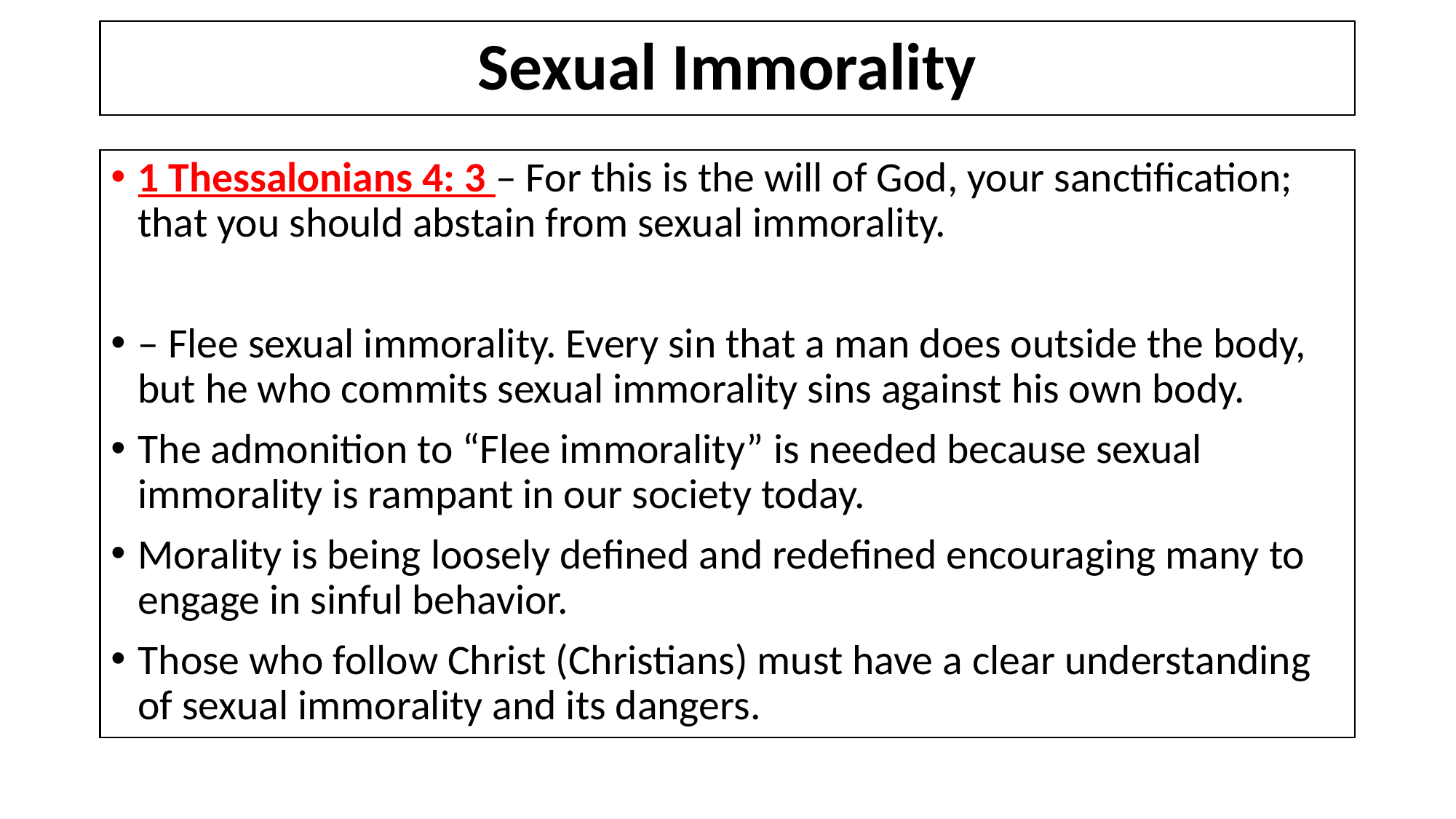

# Sexual Immorality
1 Thessalonians 4: 3 – For this is the will of God, your sanctification; that you should abstain from sexual immorality.

– Flee sexual immorality. Every sin that a man does outside the body, but he who commits sexual immorality sins against his own body.
The admonition to “Flee immorality” is needed because sexual immorality is rampant in our society today.
Morality is being loosely defined and redefined encouraging many to engage in sinful behavior.
Those who follow Christ (Christians) must have a clear understanding of sexual immorality and its dangers.